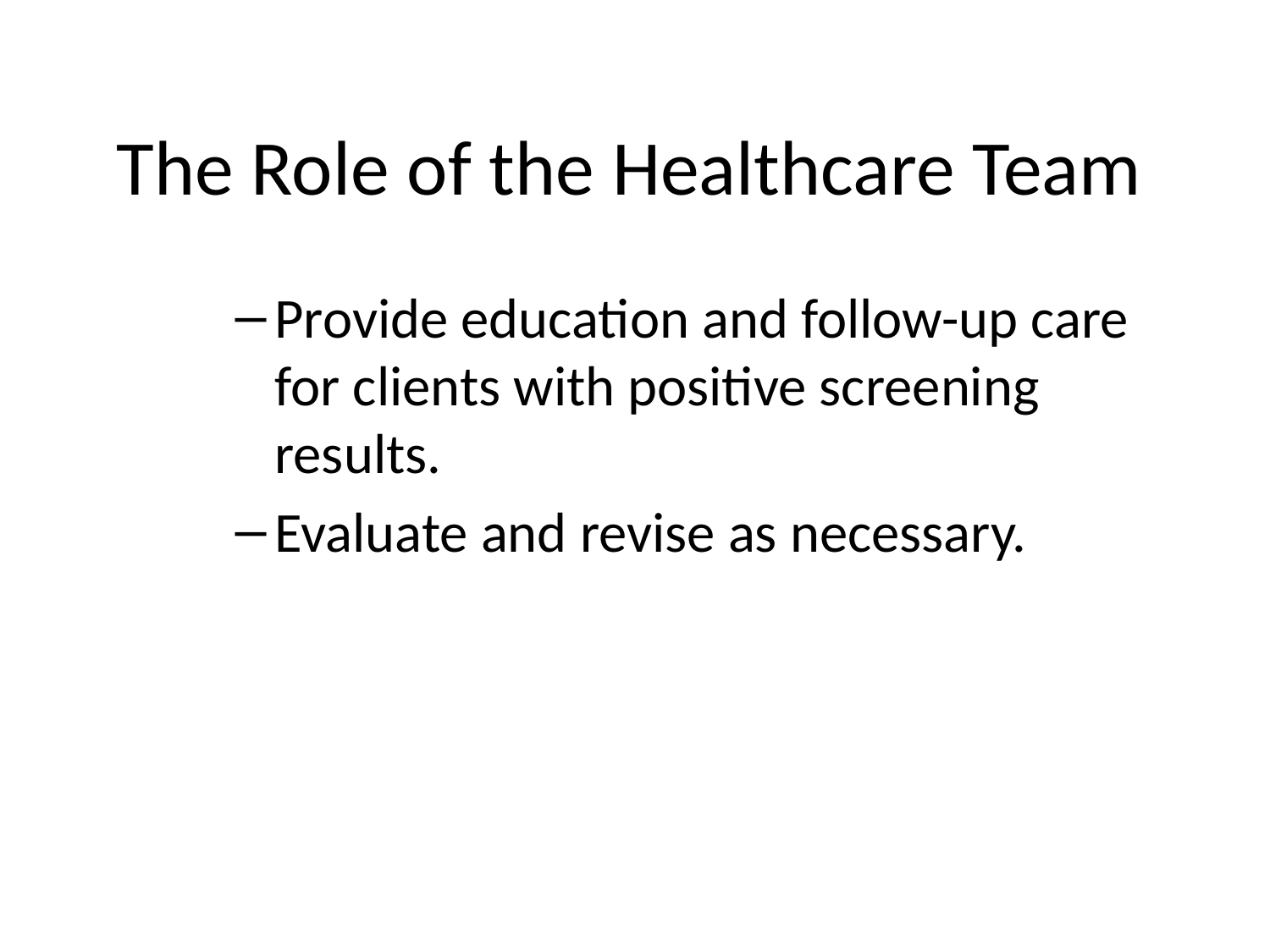

# The Role of the Healthcare Team
Provide education and follow-up care for clients with positive screening results.
Evaluate and revise as necessary.